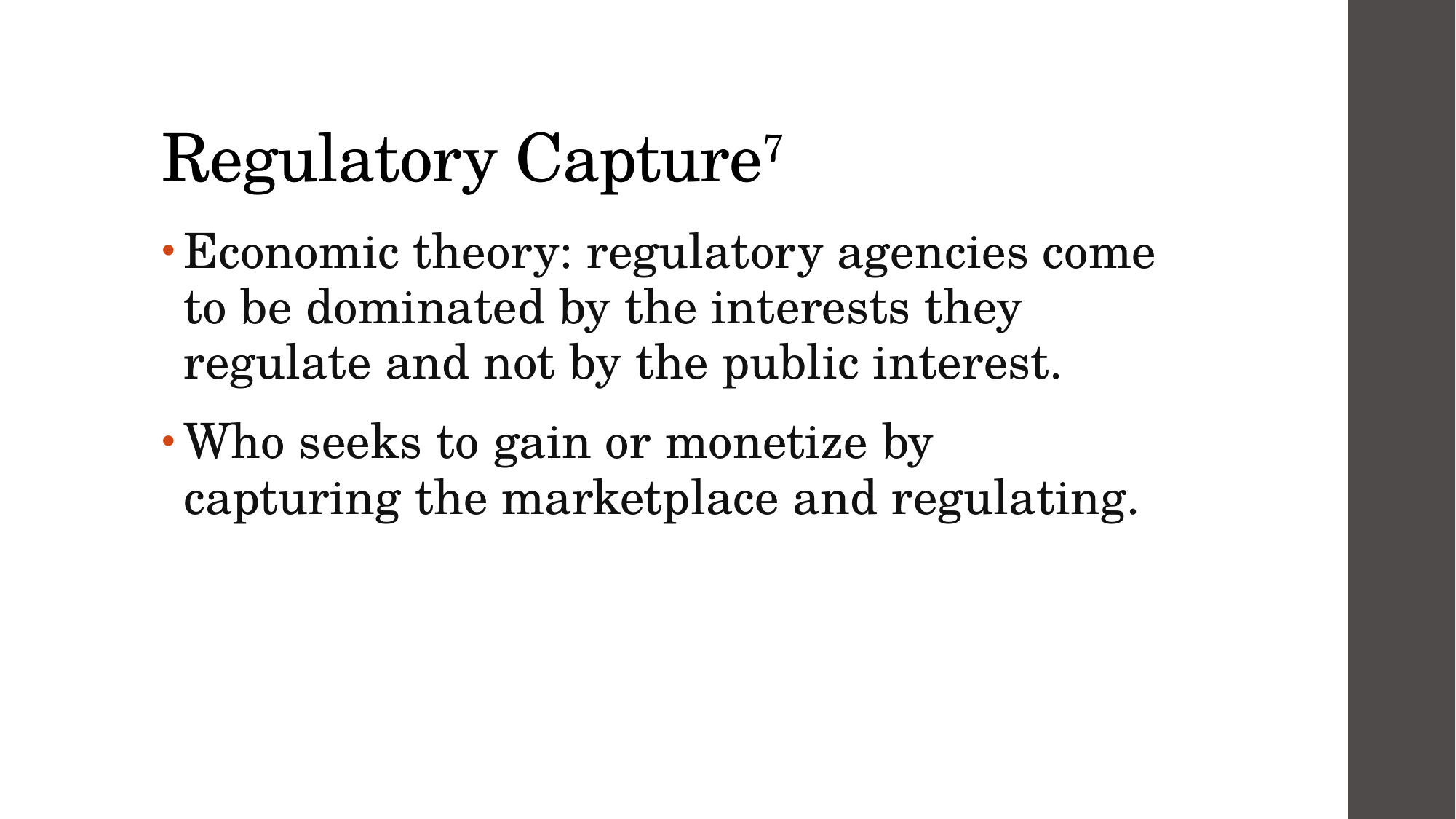

# Regulatory Capture7
Economic theory: regulatory agencies come to be dominated by the interests they regulate and not by the public interest.
Who seeks to gain or monetize by capturing the marketplace and regulating.